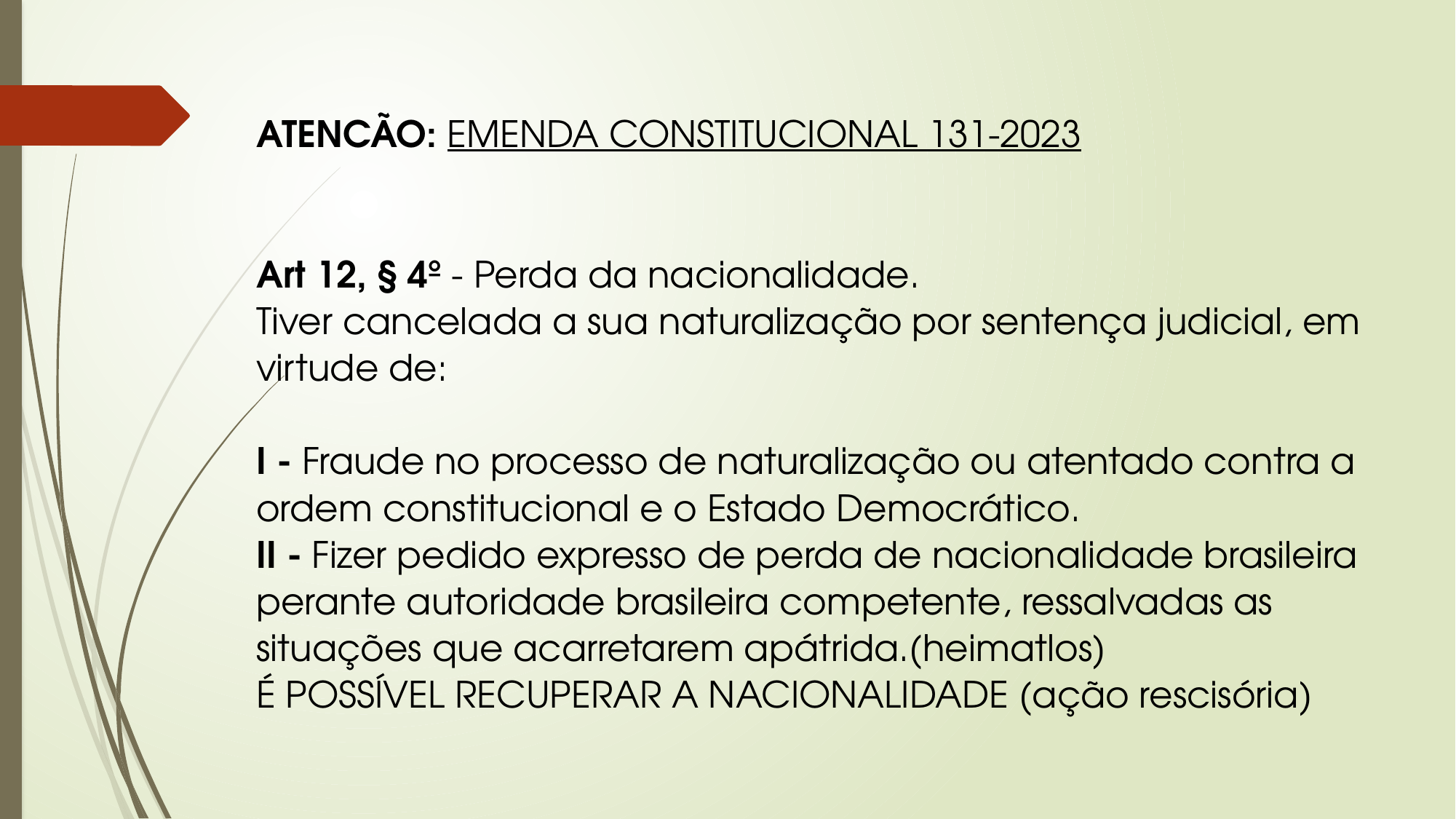

ATENCÃO: EMENDA CONSTITUCIONAL 131-2023

Art 12, § 4º - Perda da nacionalidade.
Tiver cancelada a sua naturalização por sentença judicial, em virtude de:

I - Fraude no processo de naturalização ou atentado contra a ordem constitucional e o Estado Democrático.
II - Fizer pedido expresso de perda de nacionalidade brasileira perante autoridade brasileira competente, ressalvadas as situações que acarretarem apátrida.(heimatlos)
É POSSÍVEL RECUPERAR A NACIONALIDADE (ação rescisória)